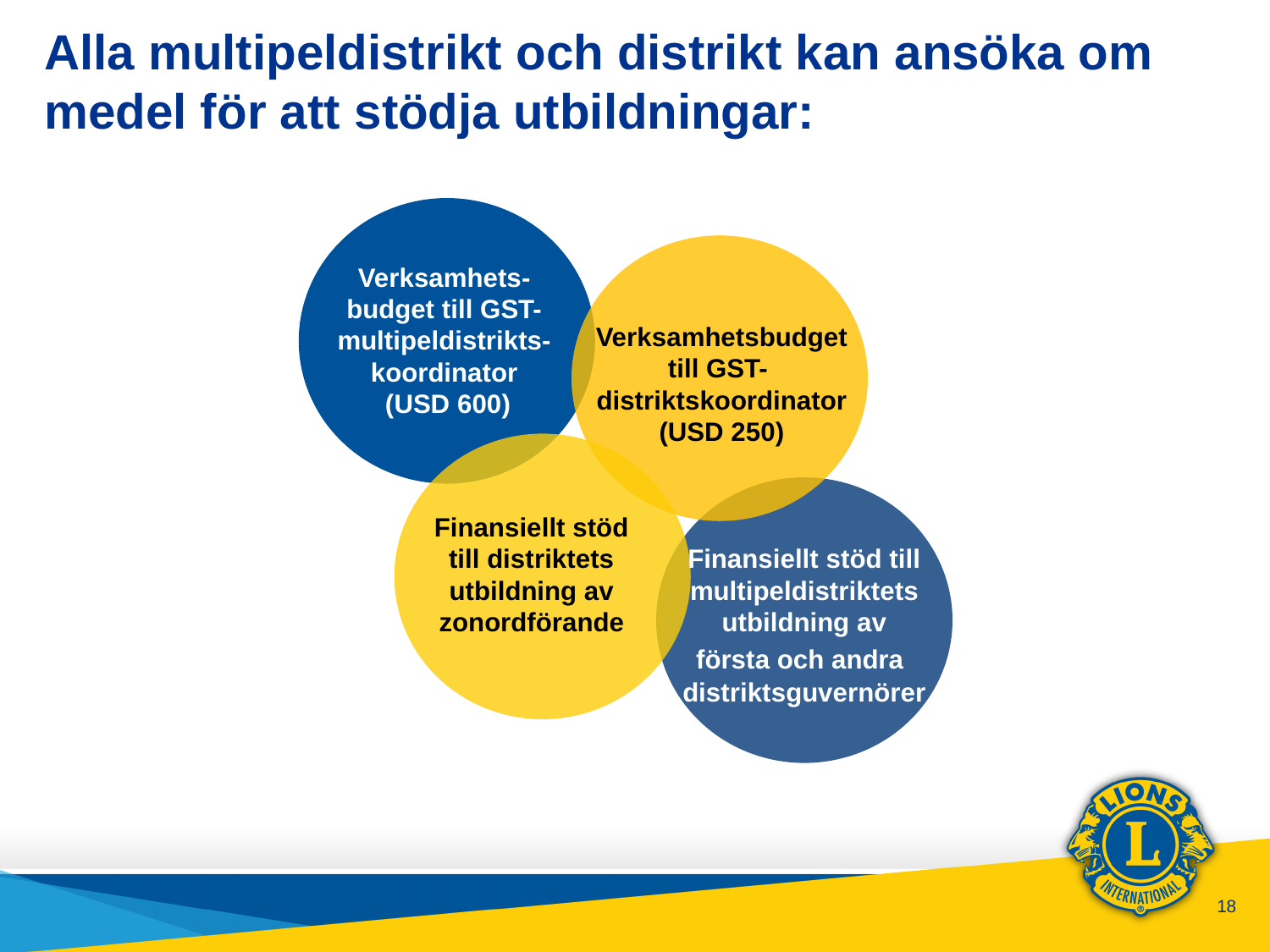

# Alla multipeldistrikt och distrikt kan ansöka om medel för att stödja utbildningar:

Verksamhets-budget till GST-multipeldistrikts-koordinator
 (USD 600)
Verksamhetsbudget till GST-
distriktskoordinator (USD 250)

Finansiellt stöd till distriktets utbildning av zonordförande
Finansiellt stöd till multipeldistriktets utbildning av
första och andra
distriktsguvernörer